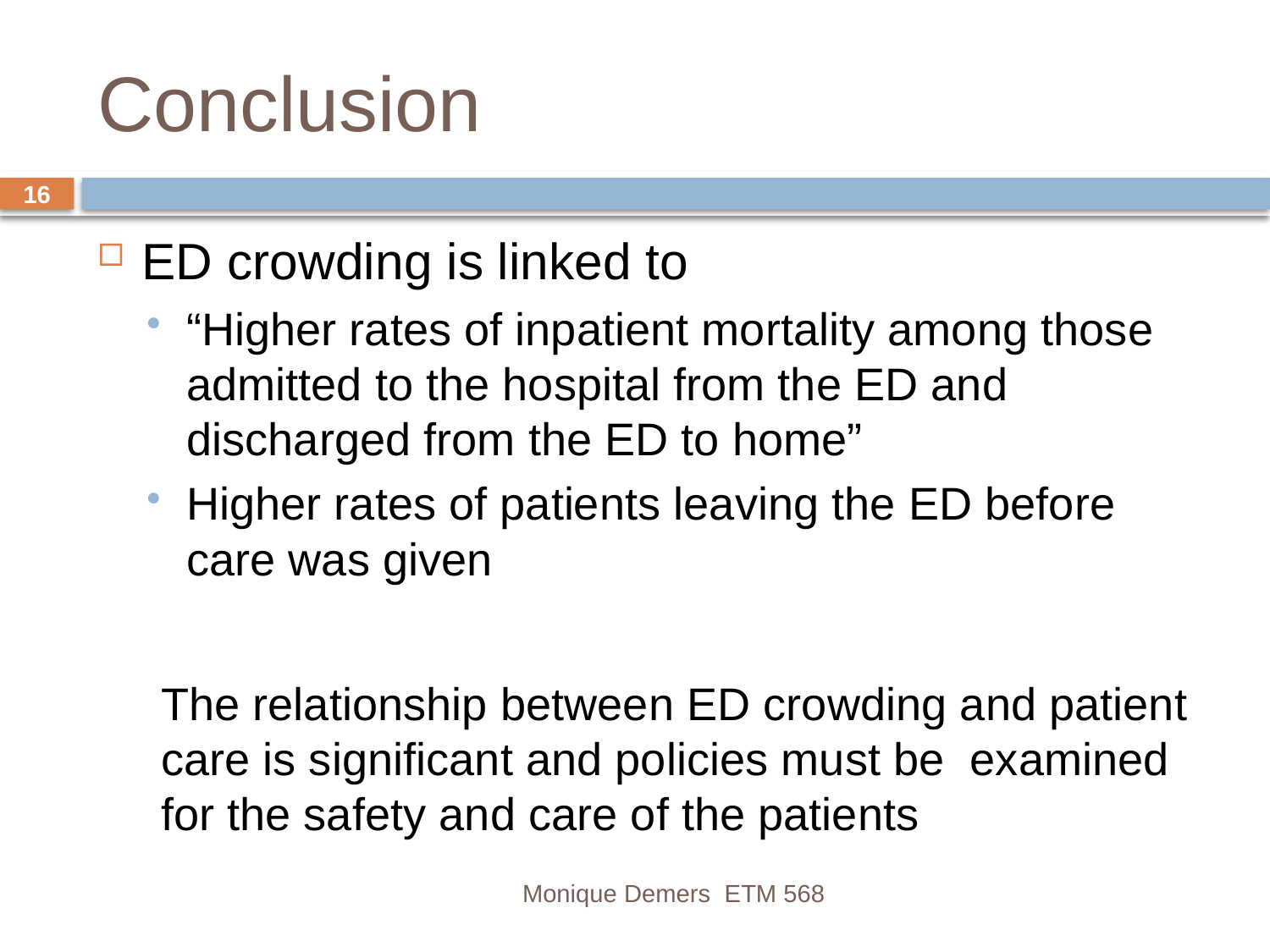

# Conclusion
16
ED crowding is linked to
“Higher rates of inpatient mortality among those admitted to the hospital from the ED and discharged from the ED to home”
Higher rates of patients leaving the ED before care was given

The relationship between ED crowding and patient care is significant and policies must be  examined for the safety and care of the patients
Monique Demers  ETM 568